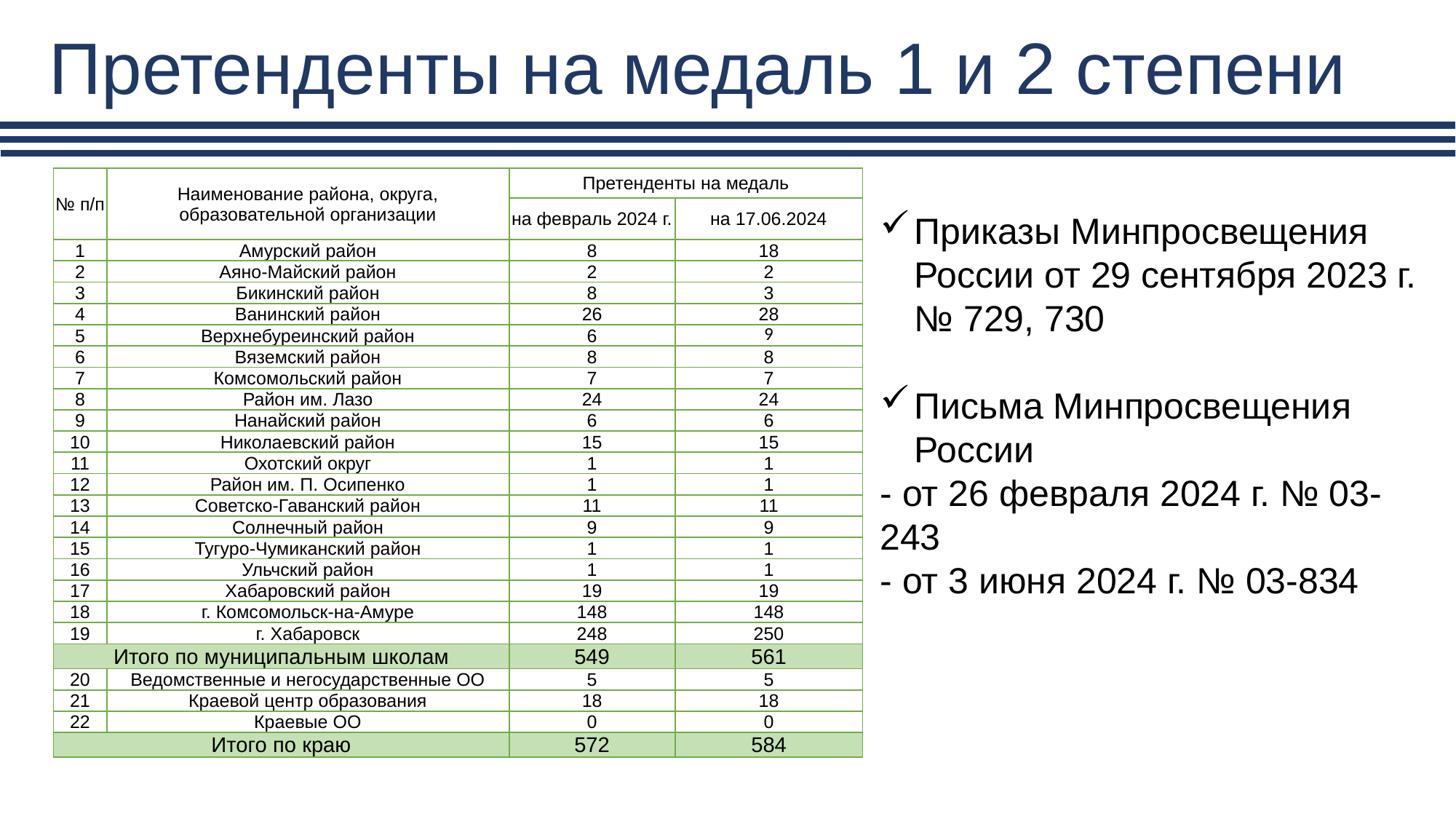

# Претенденты на медаль 1 и 2 степени
| № п/п | Наименование района, округа, образовательной организации | Претенденты на медаль |  |
| --- | --- | --- | --- |
|  |  | на февраль 2024 г. | на 17.06.2024 |
| 1 | Амурский район | 8 | 18 |
| 2 | Аяно-Майский район | 2 | 2 |
| 3 | Бикинский район | 8 | 3 |
| 4 | Ванинский район | 26 | 28 |
| 5 | Верхнебуреинский район | 6 | 9 |
| 6 | Вяземский район | 8 | 8 |
| 7 | Комсомольский район | 7 | 7 |
| 8 | Район им. Лазо | 24 | 24 |
| 9 | Нанайский район | 6 | 6 |
| 10 | Николаевский район | 15 | 15 |
| 11 | Охотский округ | 1 | 1 |
| 12 | Район им. П. Осипенко | 1 | 1 |
| 13 | Советско-Гаванский район | 11 | 11 |
| 14 | Солнечный район | 9 | 9 |
| 15 | Тугуро-Чумиканский район | 1 | 1 |
| 16 | Ульчский район | 1 | 1 |
| 17 | Хабаровский район | 19 | 19 |
| 18 | г. Комсомольск-на-Амуре | 148 | 148 |
| 19 | г. Хабаровск | 248 | 250 |
| Итого по муниципальным школам |  | 549 | 561 |
| 20 | Ведомственные и негосударственные ОО | 5 | 5 |
| 21 | Краевой центр образования | 18 | 18 |
| 22 | Краевые ОО | 0 | 0 |
| Итого по краю |  | 572 | 584 |
Приказы Минпросвещения России от 29 сентября 2023 г. № 729, 730

Письма Минпросвещения России
- от 26 февраля 2024 г. № 03-243
- от 3 июня 2024 г. № 03-834